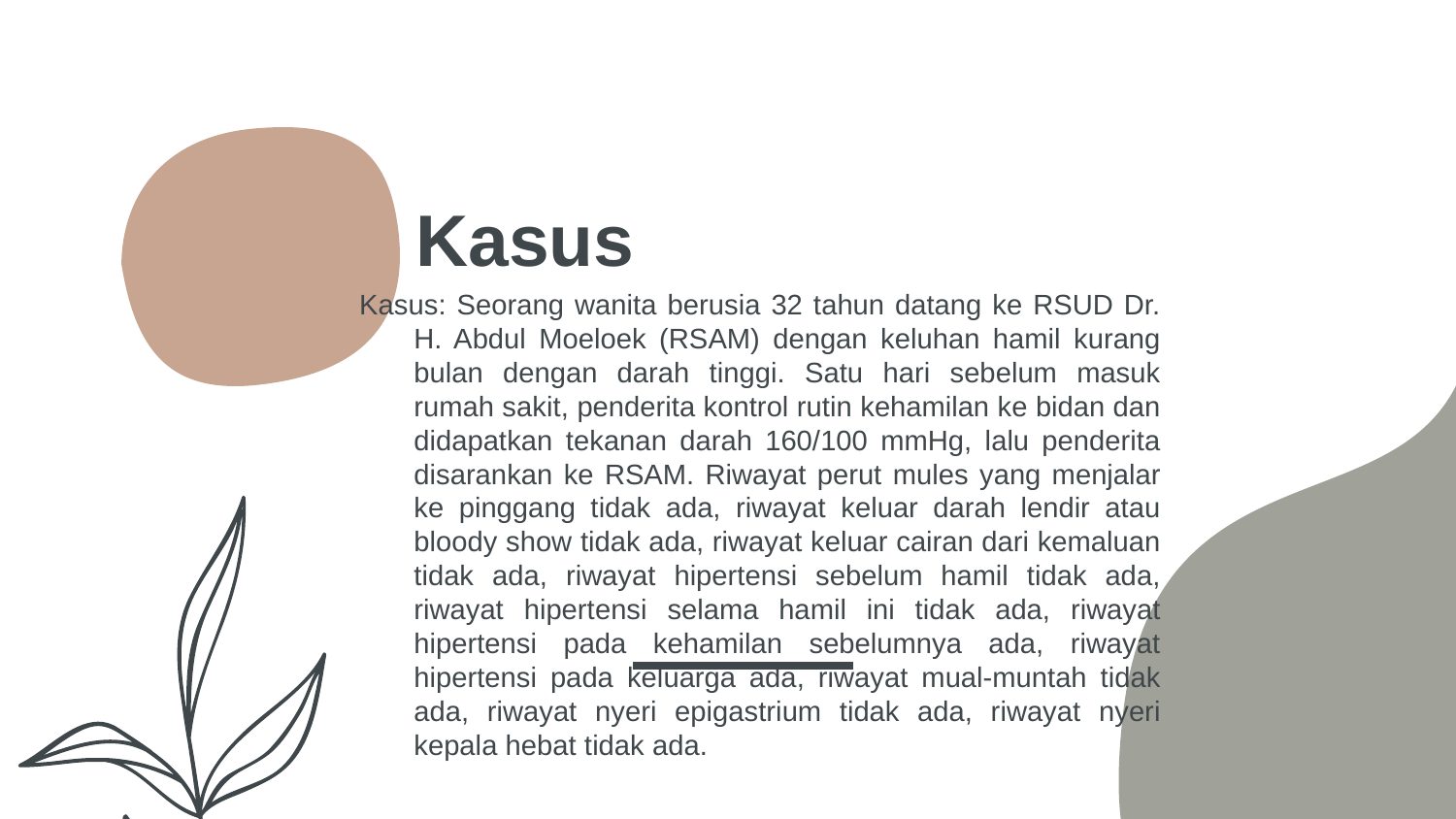

# Kasus
Kasus: Seorang wanita berusia 32 tahun datang ke RSUD Dr. H. Abdul Moeloek (RSAM) dengan keluhan hamil kurang bulan dengan darah tinggi. Satu hari sebelum masuk rumah sakit, penderita kontrol rutin kehamilan ke bidan dan didapatkan tekanan darah 160/100 mmHg, lalu penderita disarankan ke RSAM. Riwayat perut mules yang menjalar ke pinggang tidak ada, riwayat keluar darah lendir atau bloody show tidak ada, riwayat keluar cairan dari kemaluan tidak ada, riwayat hipertensi sebelum hamil tidak ada, riwayat hipertensi selama hamil ini tidak ada, riwayat hipertensi pada kehamilan sebelumnya ada, riwayat hipertensi pada keluarga ada, riwayat mual-muntah tidak ada, riwayat nyeri epigastrium tidak ada, riwayat nyeri kepala hebat tidak ada.